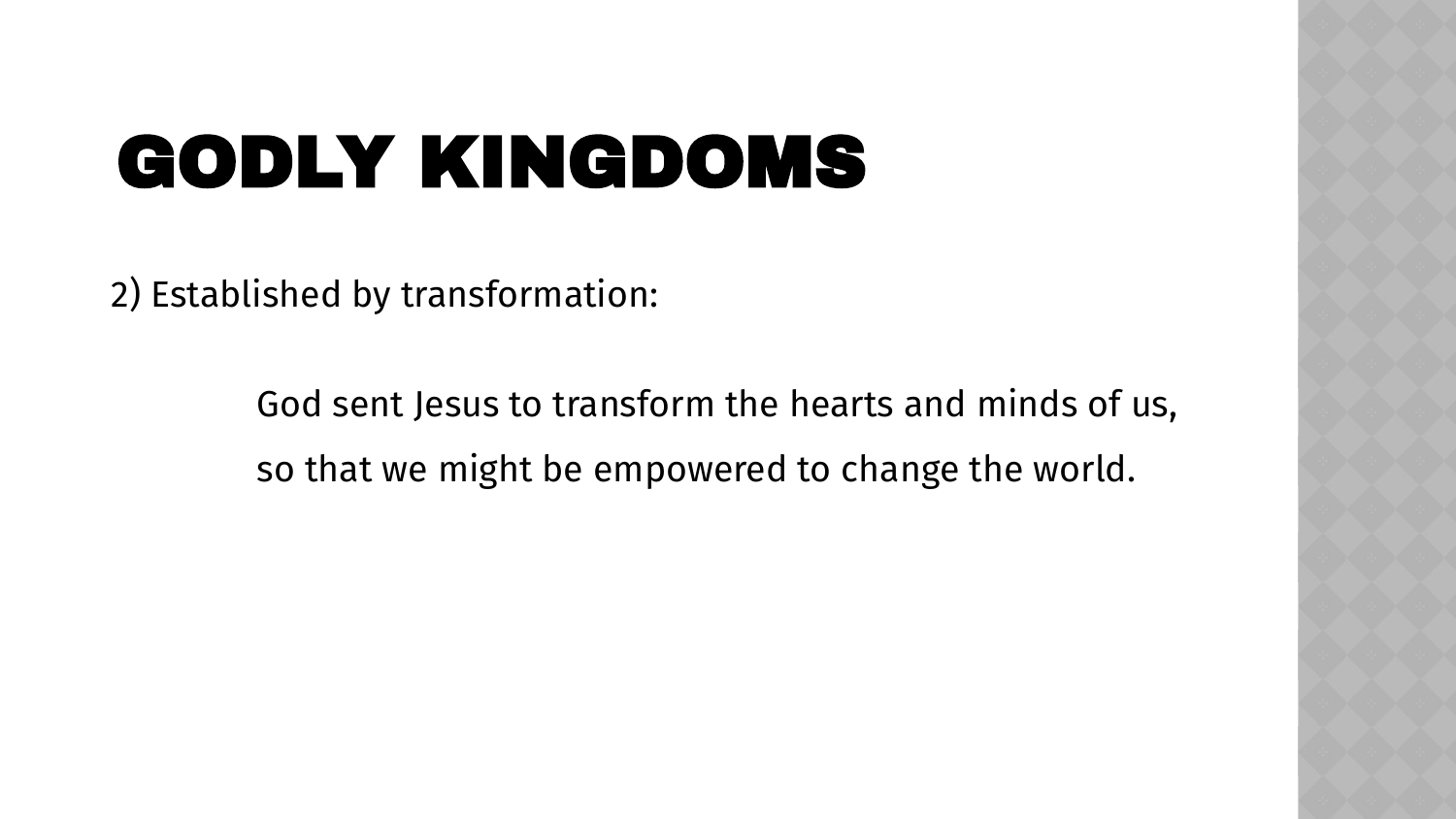

# Godly kingdoms

2) Established by transformation:
	God sent Jesus to transform the hearts and minds of us, 	so that we might be empowered to change the world.